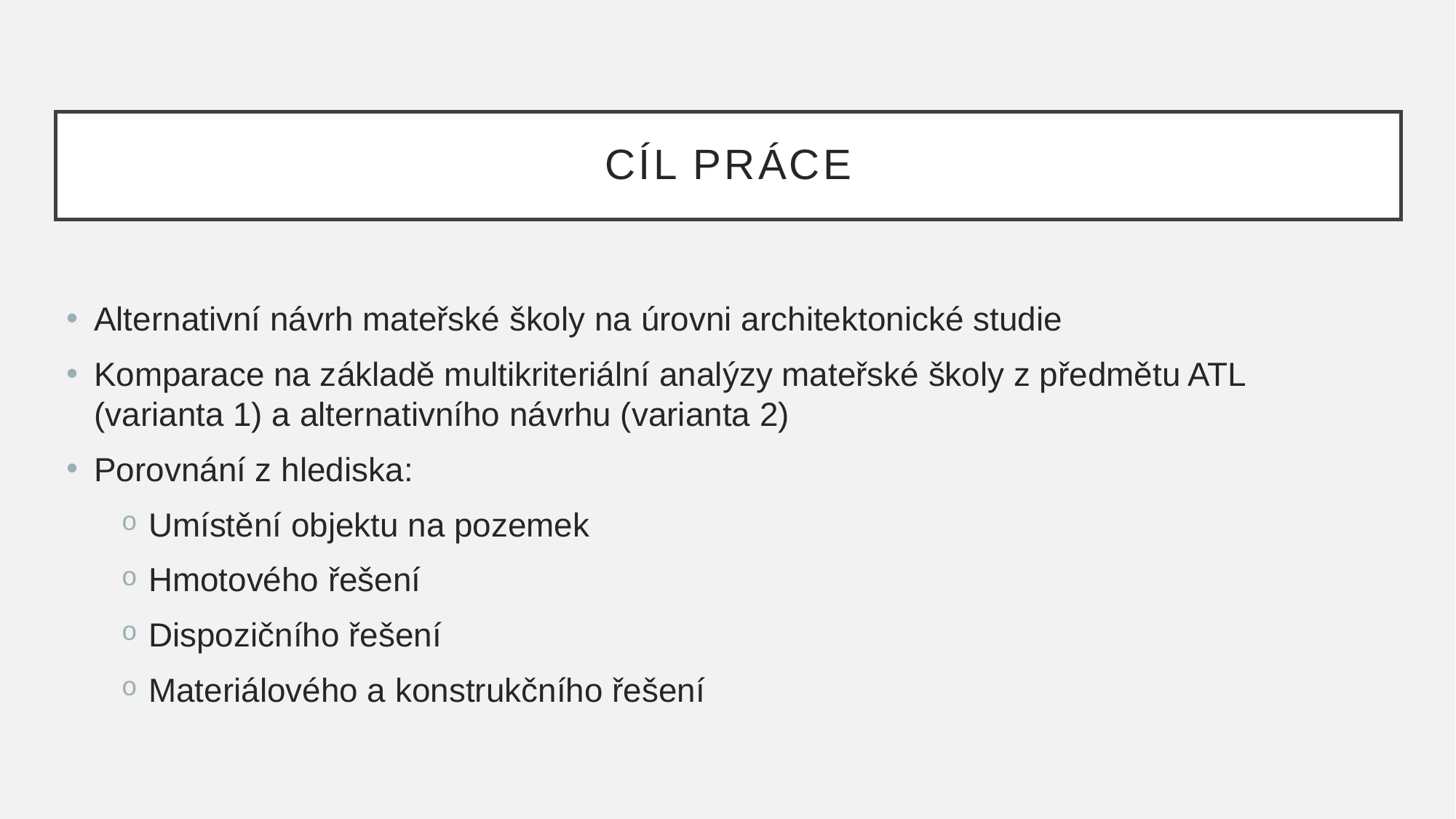

# Cíl práce
Alternativní návrh mateřské školy na úrovni architektonické studie
Komparace na základě multikriteriální analýzy mateřské školy z předmětu ATL (varianta 1) a alternativního návrhu (varianta 2)
Porovnání z hlediska:
Umístění objektu na pozemek
Hmotového řešení
Dispozičního řešení
Materiálového a konstrukčního řešení